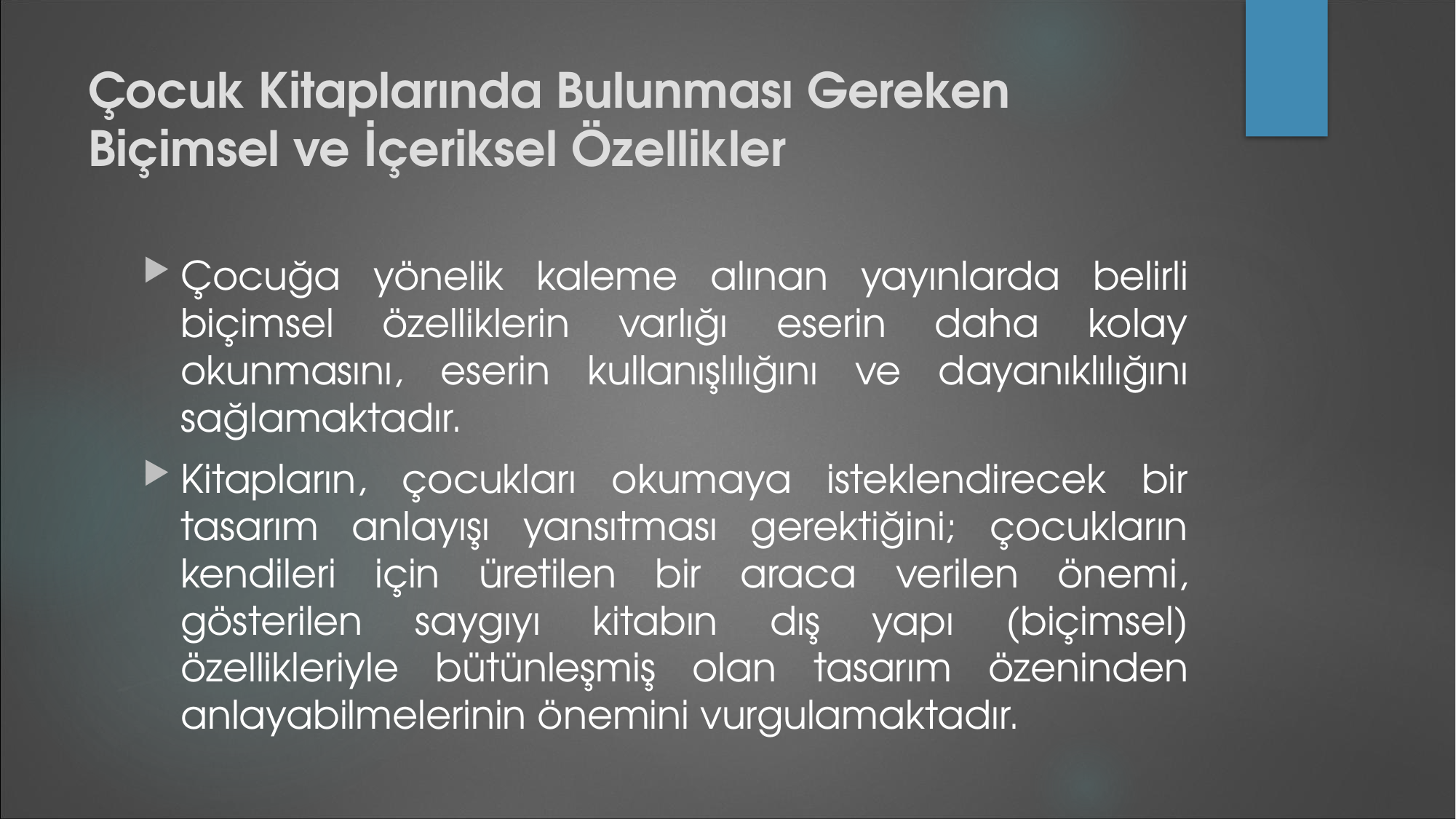

# Çocuk Kitaplarında Bulunması Gereken Biçimsel ve İçeriksel Özellikler
Çocuğa yönelik kaleme alınan yayınlarda belirli biçimsel özelliklerin varlığı eserin daha kolay okunmasını, eserin kullanışlılığını ve dayanıklılığını sağlamaktadır.
Kitapların, çocukları okumaya isteklendirecek bir tasarım anlayışı yansıtması gerektiğini; çocukların kendileri için üretilen bir araca verilen önemi, gösterilen saygıyı kitabın dış yapı (biçimsel) özellikleriyle bütünleşmiş olan tasarım özeninden anlayabilmelerinin önemini vurgulamaktadır.